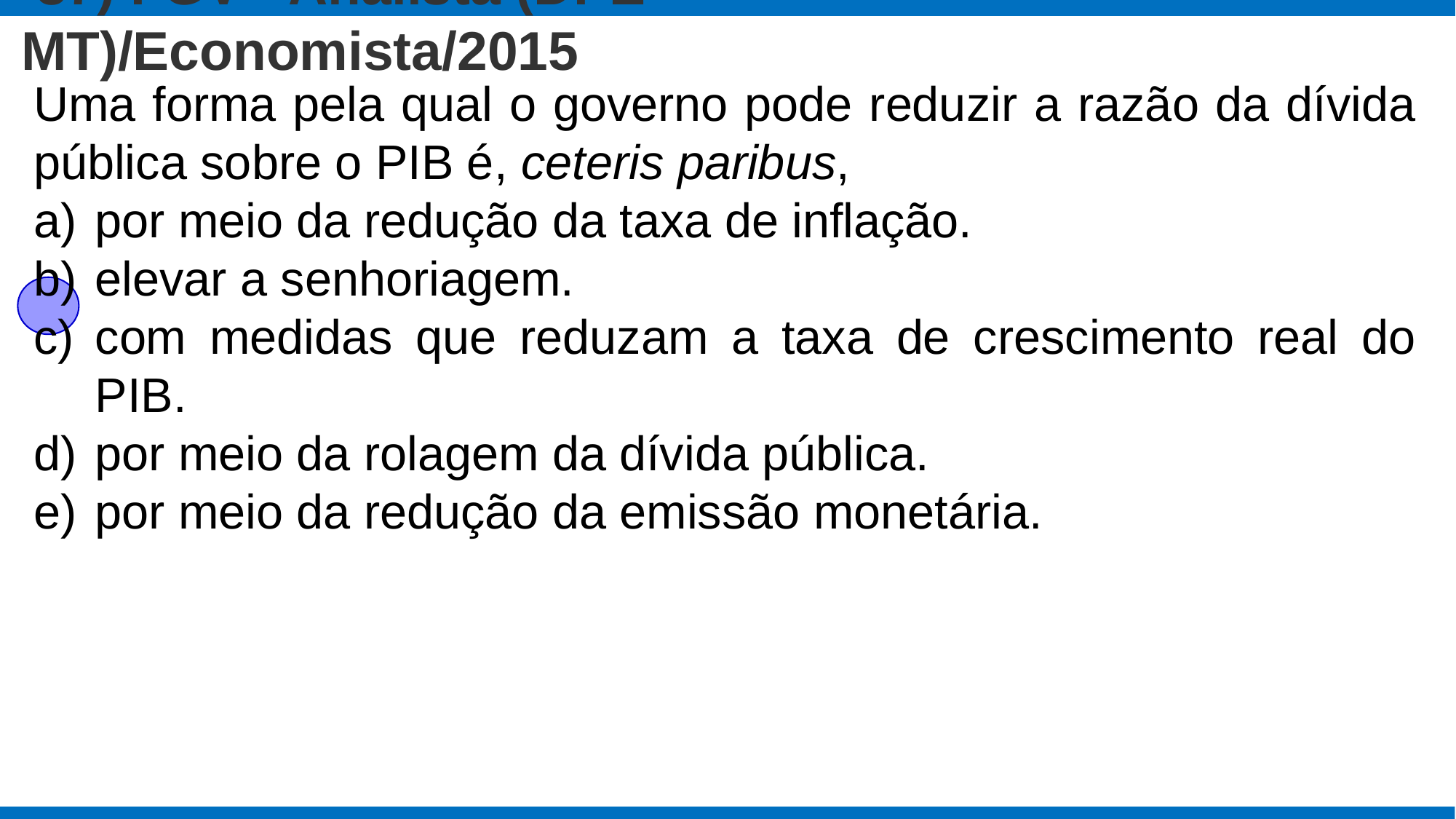

# 37) FGV - Analista (DPE MT)/Economista/2015
Uma forma pela qual o governo pode reduzir a razão da dívida pública sobre o PIB é, ceteris paribus,
por meio da redução da taxa de inflação.
elevar a senhoriagem.
com medidas que reduzam a taxa de crescimento real do PIB.
por meio da rolagem da dívida pública.
por meio da redução da emissão monetária.